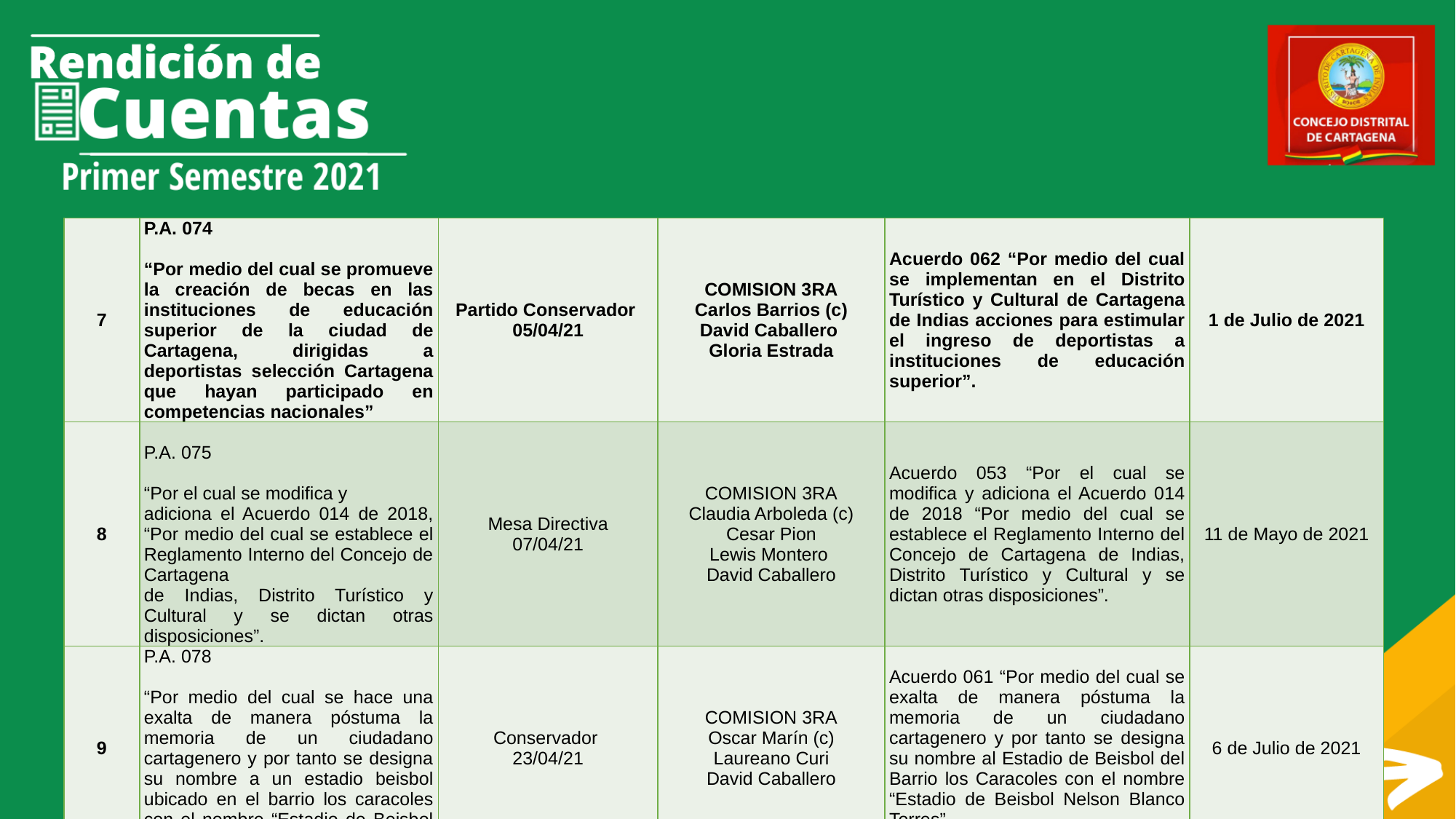

#
| 7 | P.A. 074   “Por medio del cual se promueve la creación de becas en las instituciones de educación superior de la ciudad de Cartagena, dirigidas a deportistas selección Cartagena que hayan participado en competencias nacionales” | Partido Conservador 05/04/21 | COMISION 3RA Carlos Barrios (c) David Caballero Gloria Estrada | Acuerdo 062 “Por medio del cual se implementan en el Distrito Turístico y Cultural de Cartagena de Indias acciones para estimular el ingreso de deportistas a instituciones de educación superior”. | 1 de Julio de 2021 |
| --- | --- | --- | --- | --- | --- |
| 8 | P.A. 075   “Por el cual se modifica y adiciona el Acuerdo 014 de 2018, “Por medio del cual se establece el Reglamento Interno del Concejo de Cartagena de Indias, Distrito Turístico y Cultural y se dictan otras disposiciones”. | Mesa Directiva 07/04/21 | COMISION 3RA Claudia Arboleda (c) Cesar Pion Lewis Montero David Caballero | Acuerdo 053 “Por el cual se modifica y adiciona el Acuerdo 014 de 2018 “Por medio del cual se establece el Reglamento Interno del Concejo de Cartagena de Indias, Distrito Turístico y Cultural y se dictan otras disposiciones”. | 11 de Mayo de 2021 |
| 9 | P.A. 078   “Por medio del cual se hace una exalta de manera póstuma la memoria de un ciudadano cartagenero y por tanto se designa su nombre a un estadio beisbol ubicado en el barrio los caracoles con el nombre “Estadio de Beisbol Nelson Blanco Torres”. | Conservador 23/04/21 | COMISION 3RA Oscar Marín (c) Laureano Curi David Caballero | Acuerdo 061 “Por medio del cual se exalta de manera póstuma la memoria de un ciudadano cartagenero y por tanto se designa su nombre al Estadio de Beisbol del Barrio los Caracoles con el nombre “Estadio de Beisbol Nelson Blanco Torres” | 6 de Julio de 2021 |